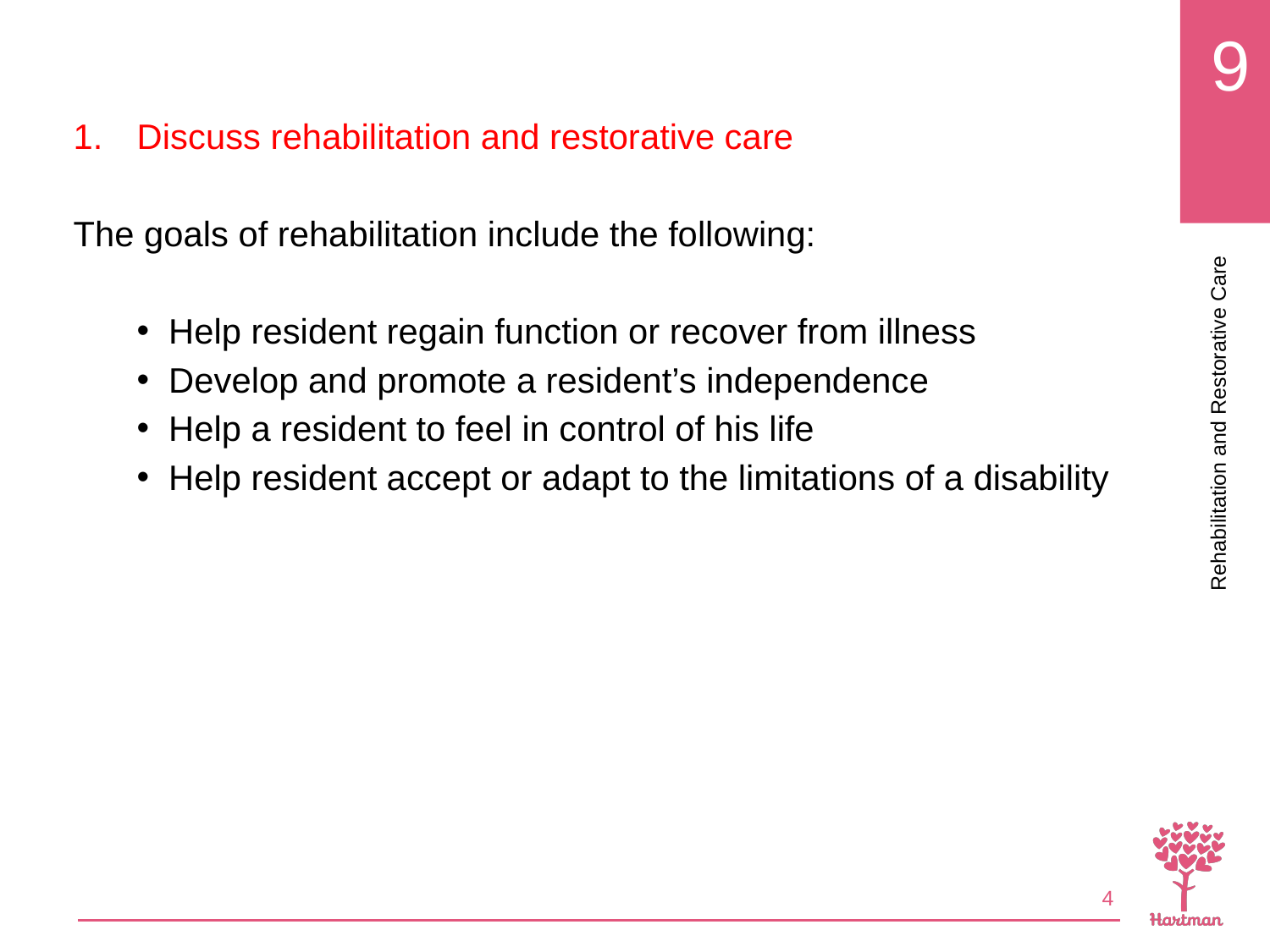

# LO1, content 2
Discuss rehabilitation and restorative care

The goals of rehabilitation include the following:

Help resident regain function or recover from illness
Develop and promote a resident’s independence
Help a resident to feel in control of his life
Help resident accept or adapt to the limitations of a disability

4